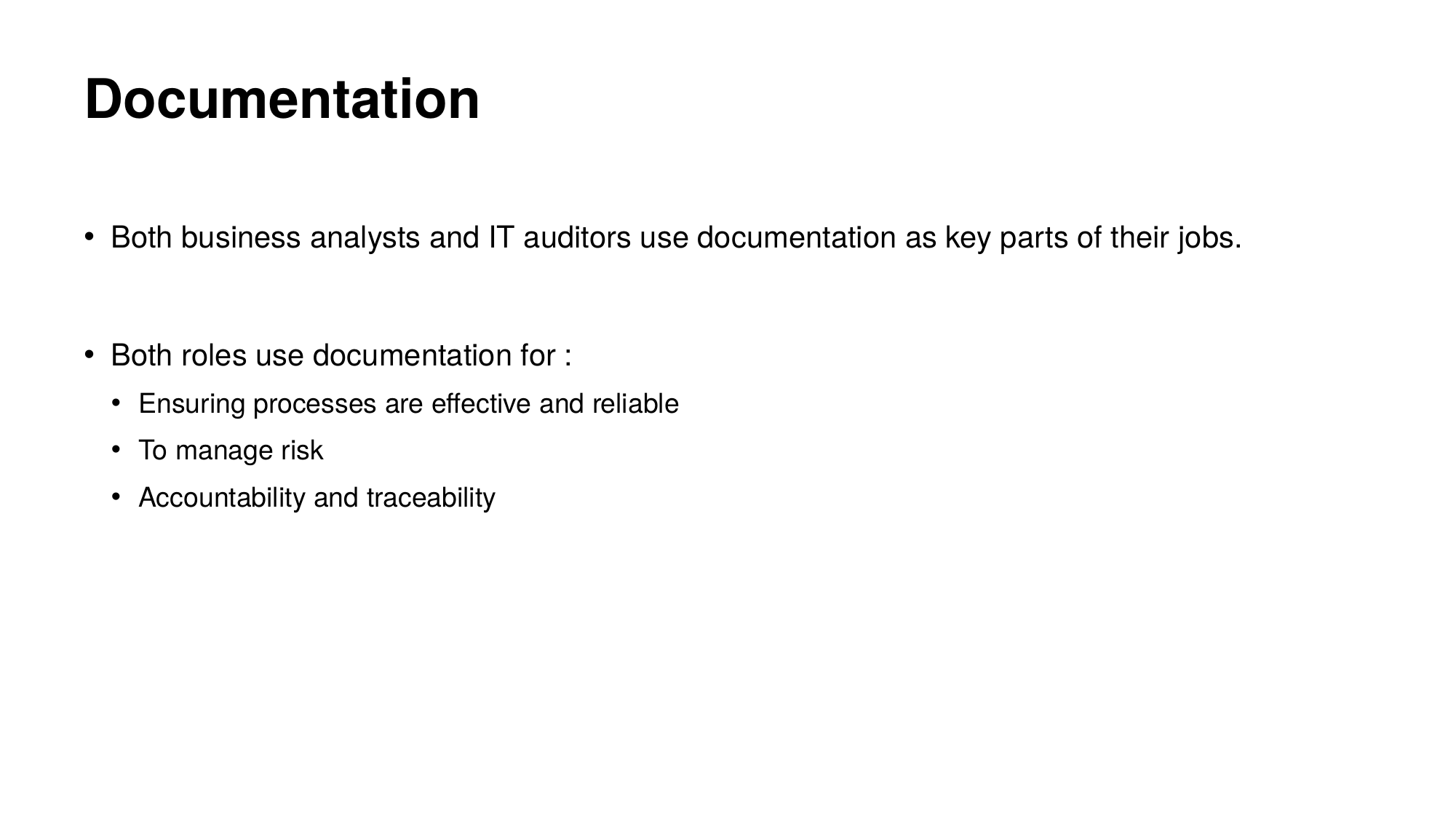

# Documentation
Both business analysts and IT auditors use documentation as key parts of their jobs.

Both roles use documentation for :
Ensuring processes are effective and reliable
To manage risk
Accountability and traceability